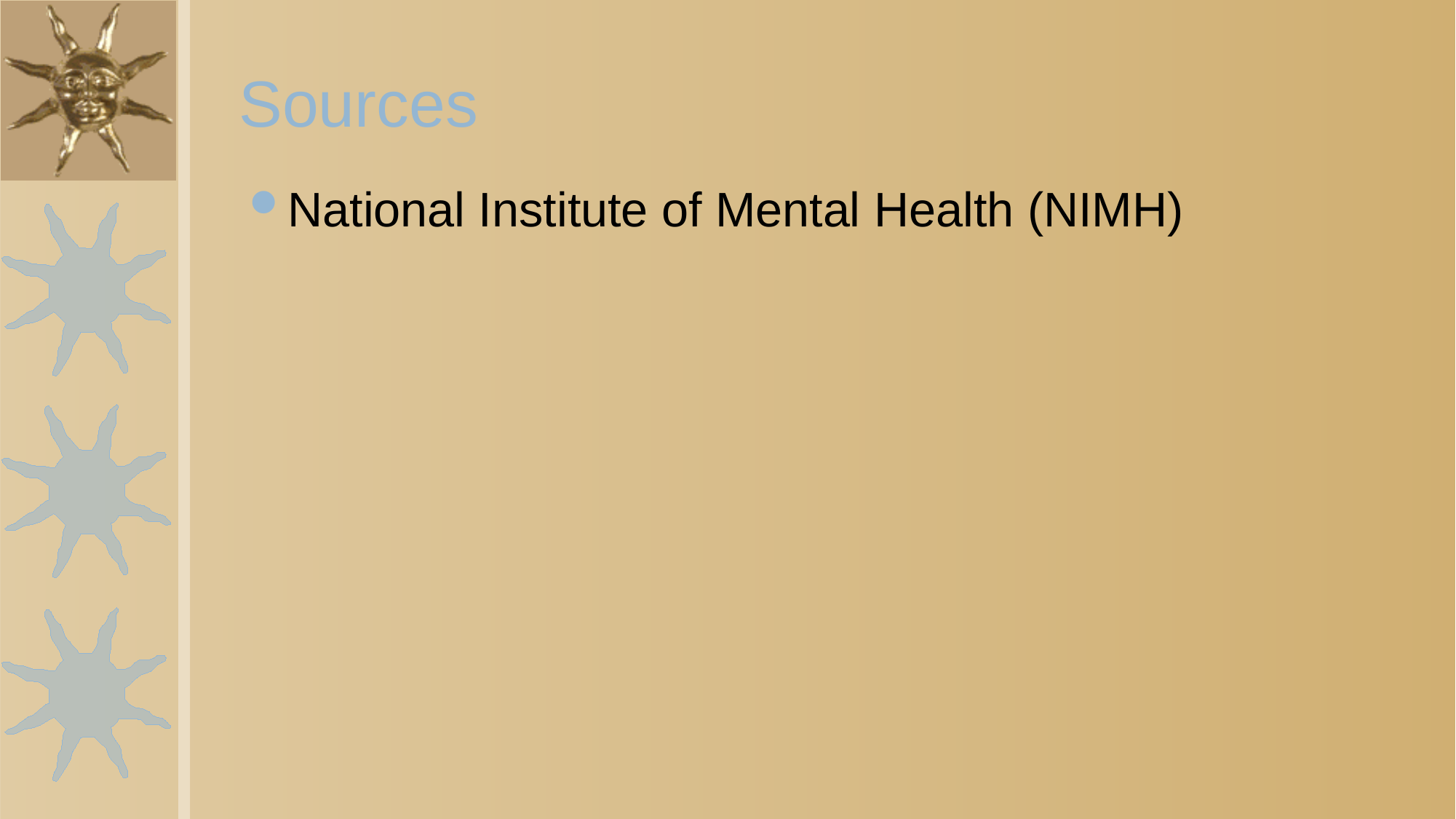

# Sources
National Institute of Mental Health (NIMH)